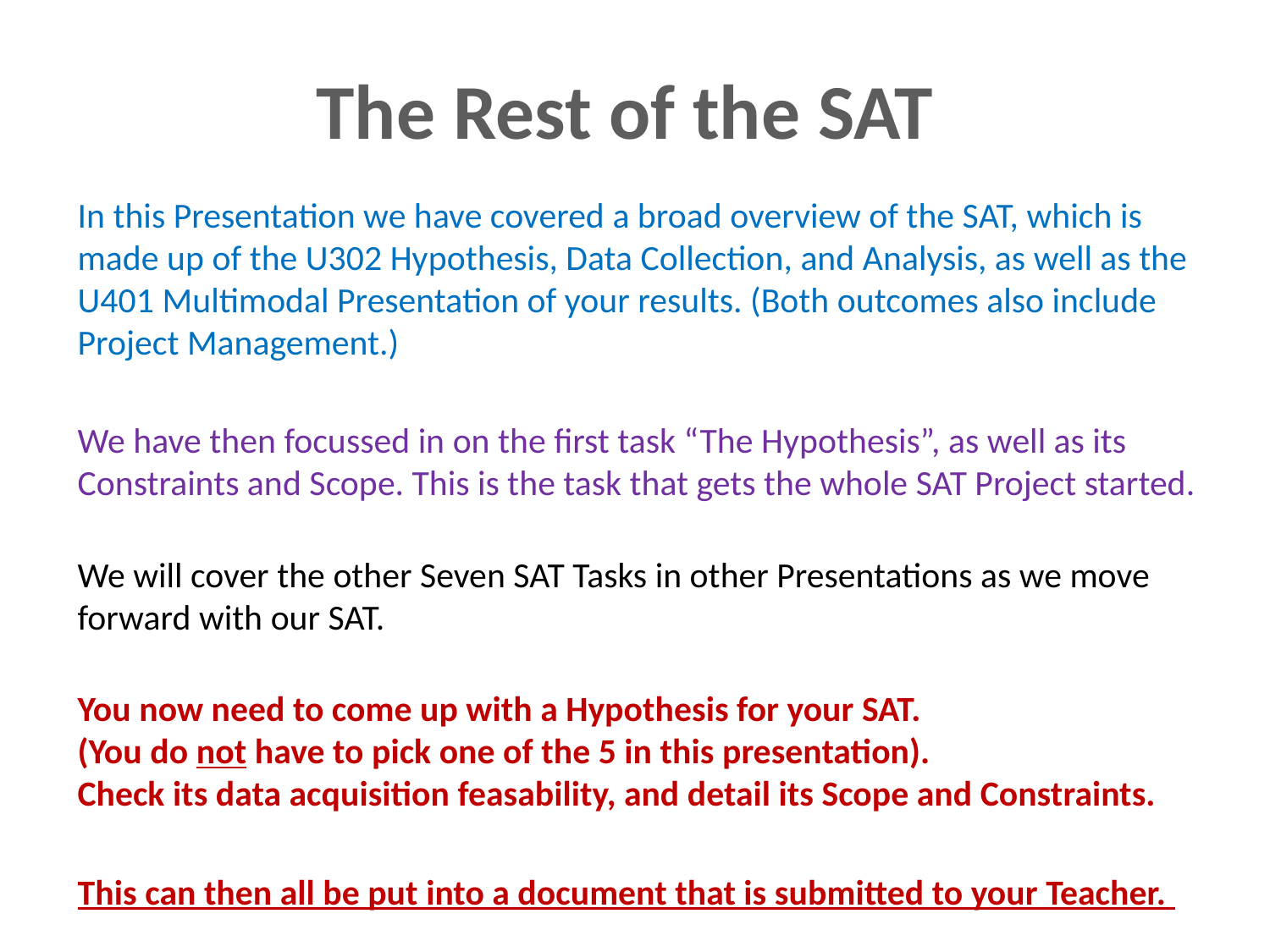

# The Rest of the SAT
In this Presentation we have covered a broad overview of the SAT, which is made up of the U302 Hypothesis, Data Collection, and Analysis, as well as the U401 Multimodal Presentation of your results. (Both outcomes also include Project Management.)

We have then focussed in on the first task “The Hypothesis”, as well as its Constraints and Scope. This is the task that gets the whole SAT Project started.
We will cover the other Seven SAT Tasks in other Presentations as we move forward with our SAT.
You now need to come up with a Hypothesis for your SAT.
(You do not have to pick one of the 5 in this presentation).
Check its data acquisition feasability, and detail its Scope and Constraints.

This can then all be put into a document that is submitted to your Teacher.